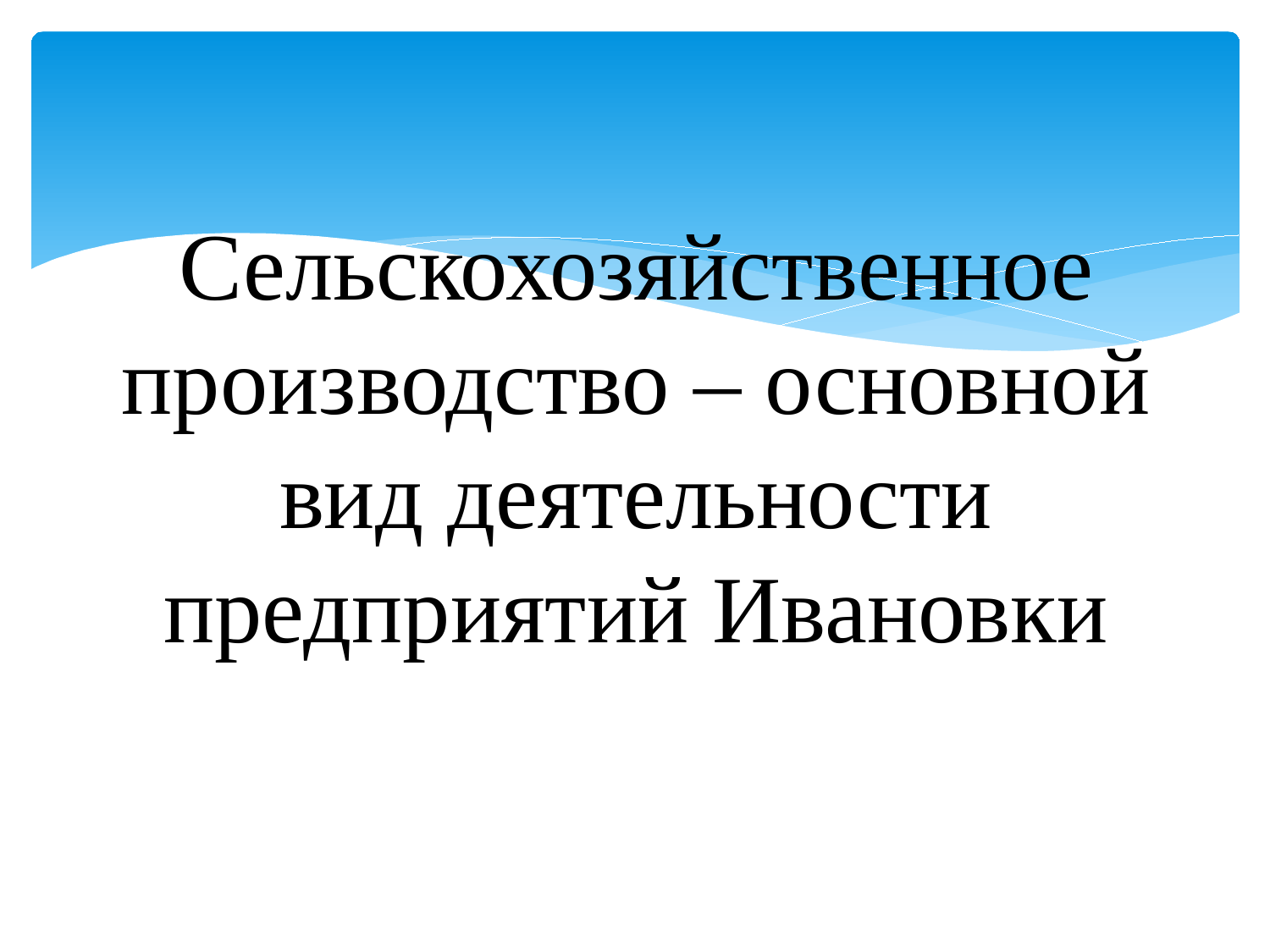

# Сельскохозяйственное производство – основной вид деятельности предприятий Ивановки